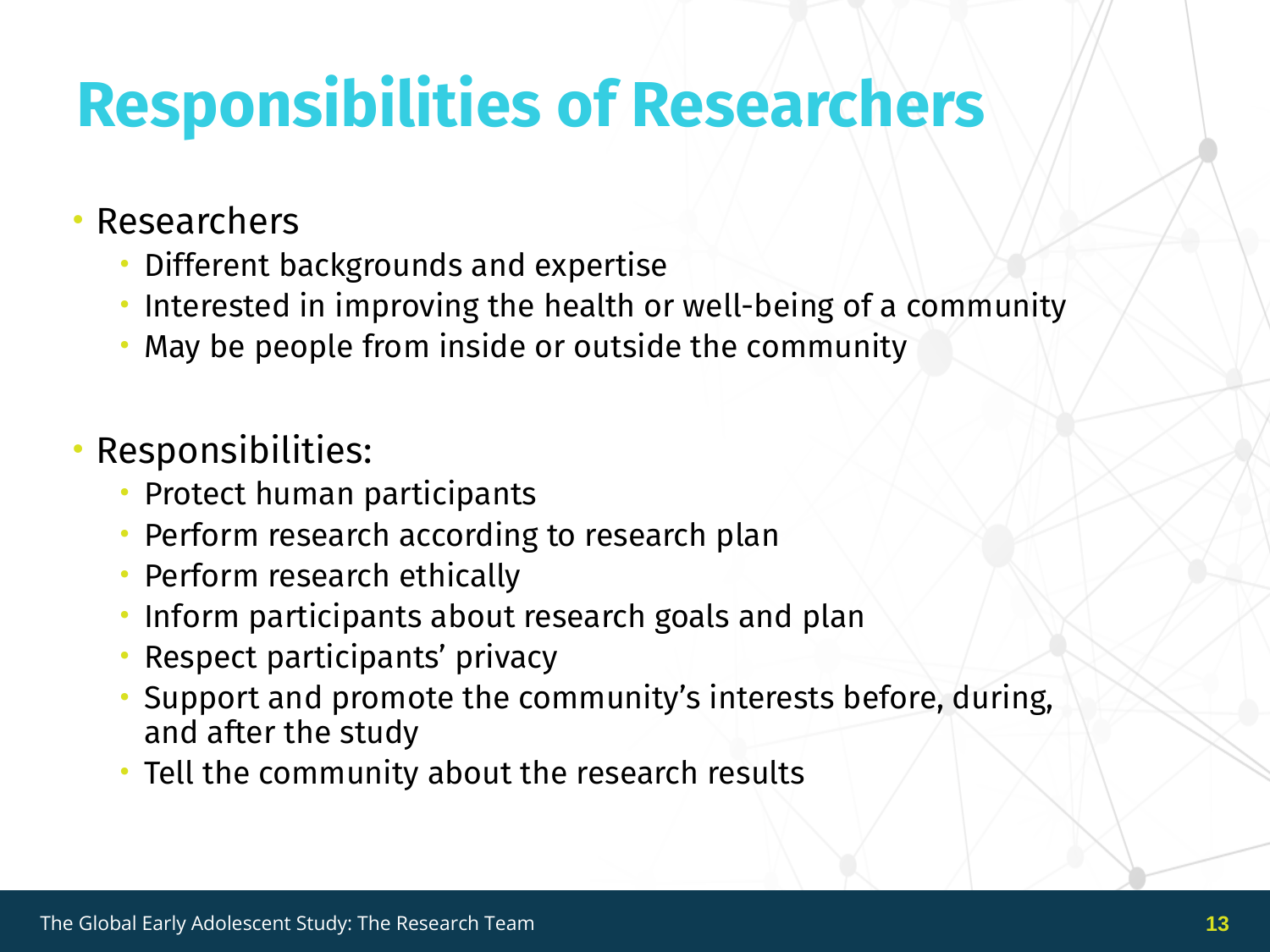

Responsibilities of Researchers
Researchers
Different backgrounds and expertise
Interested in improving the health or well-being of a community
May be people from inside or outside the community

Responsibilities:
Protect human participants
Perform research according to research plan
Perform research ethically
Inform participants about research goals and plan
Respect participants’ privacy
Support and promote the community’s interests before, during, and after the study
Tell the community about the research results

13
The Global Early Adolescent Study: The Research Team